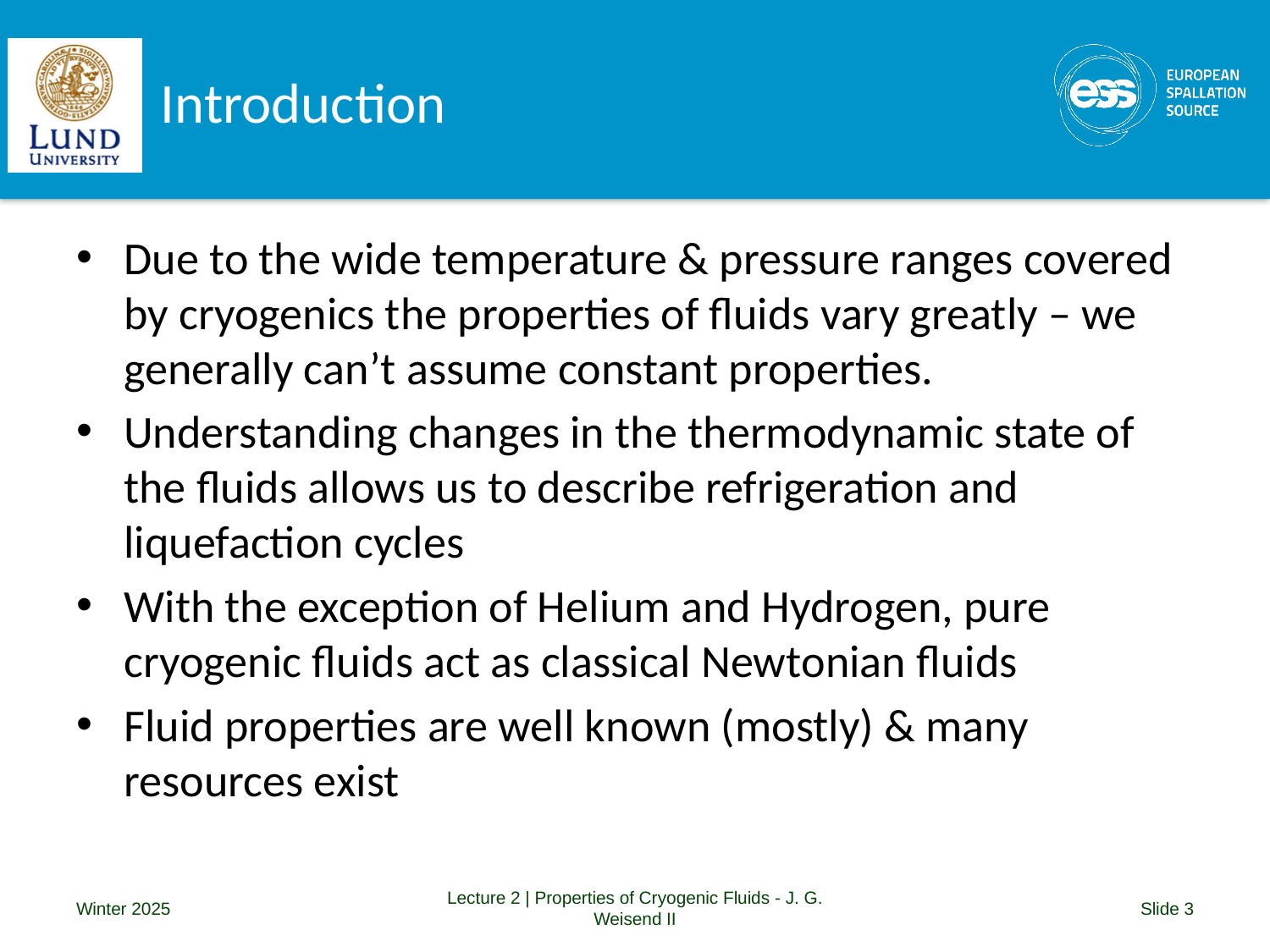

# Introduction
Due to the wide temperature & pressure ranges covered by cryogenics the properties of fluids vary greatly – we generally can’t assume constant properties.
Understanding changes in the thermodynamic state of the fluids allows us to describe refrigeration and liquefaction cycles
With the exception of Helium and Hydrogen, pure cryogenic fluids act as classical Newtonian fluids
Fluid properties are well known (mostly) & many resources exist
Winter 2025
Lecture 2 | Properties of Cryogenic Fluids - J. G. Weisend II
Slide 3